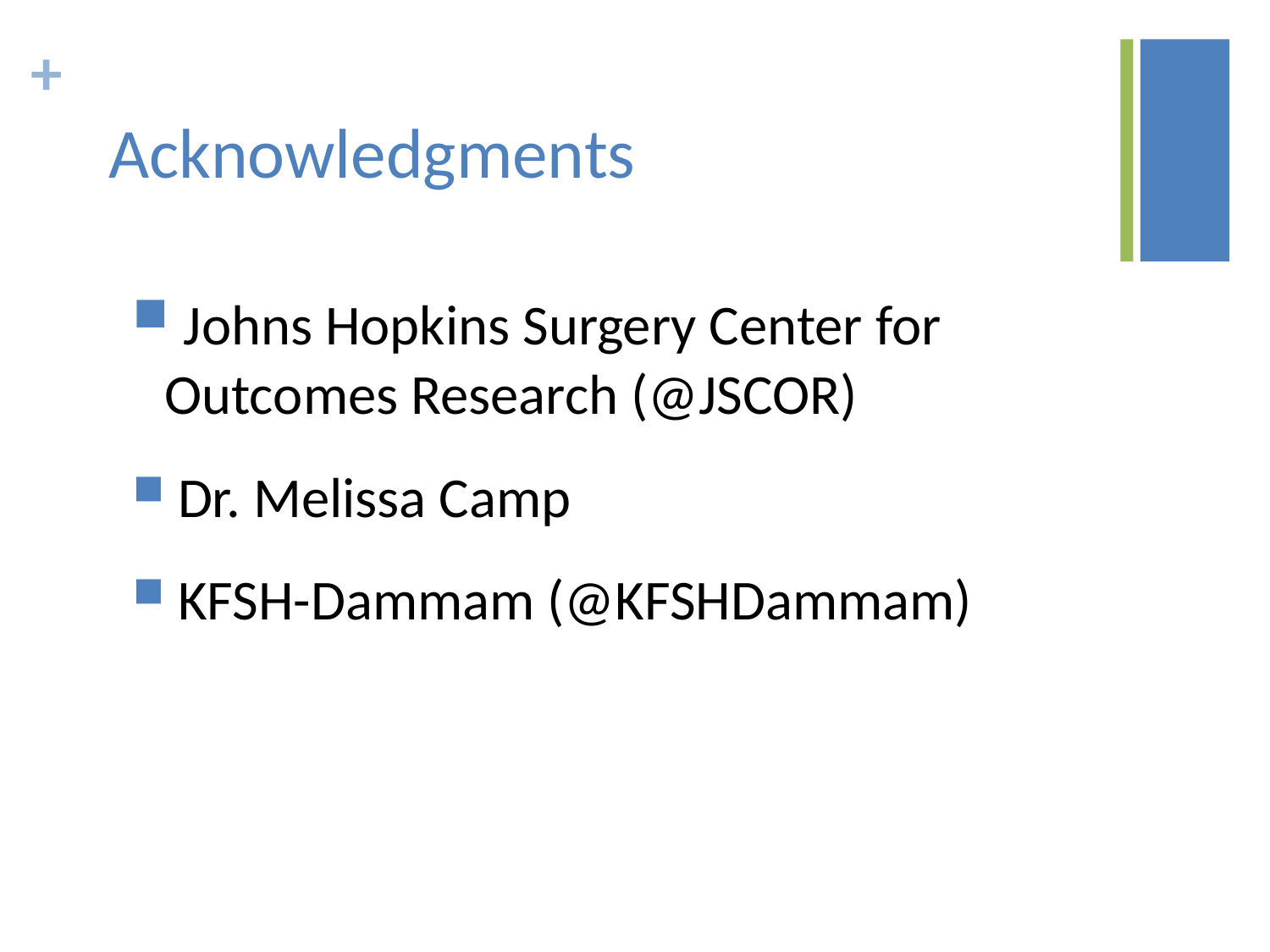

# Acknowledgments
 Johns Hopkins Surgery Center for Outcomes Research (@JSCOR)
 Dr. Melissa Camp
 KFSH-Dammam (@KFSHDammam)